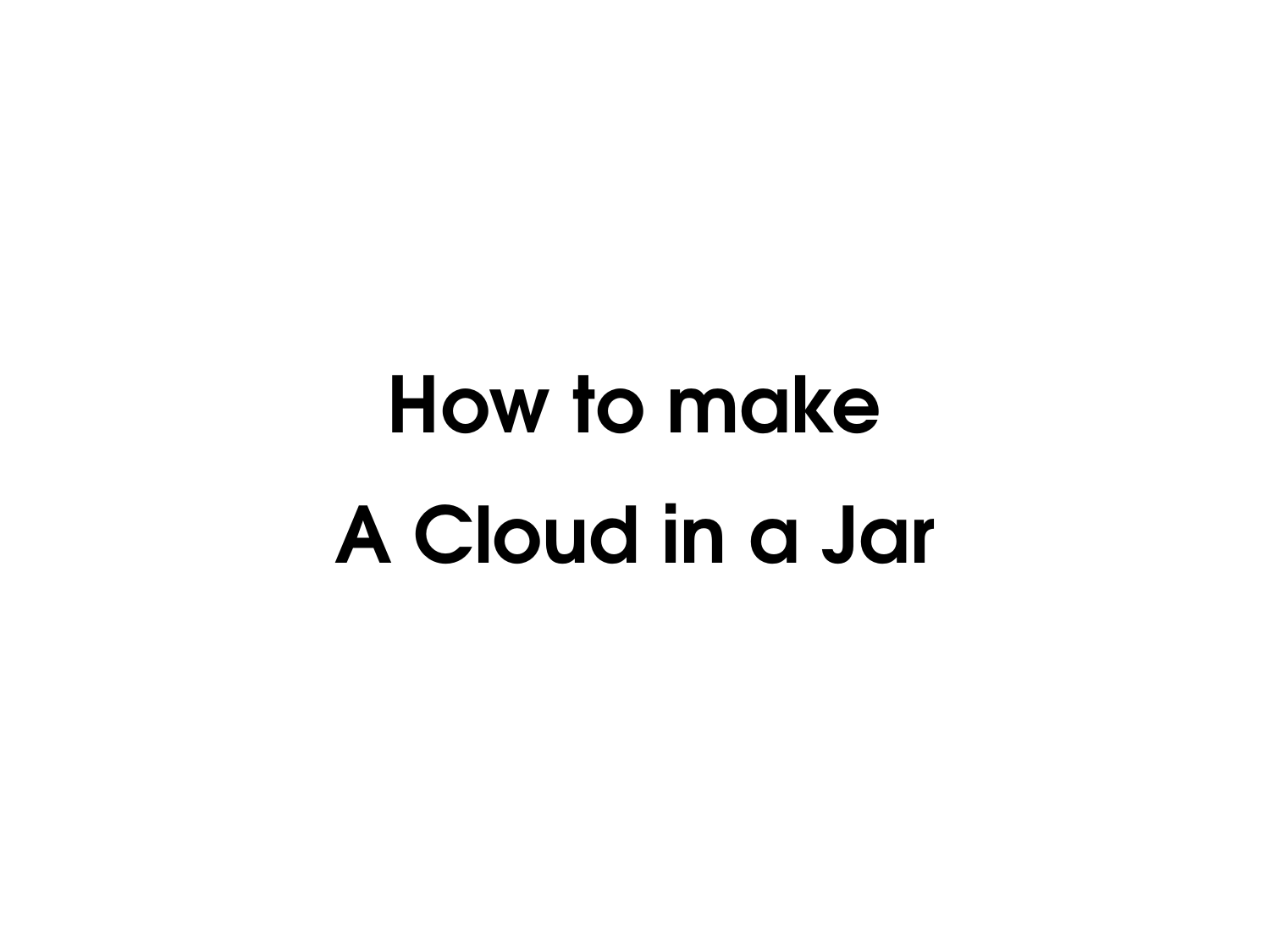

# How to make A Cloud in a Jar